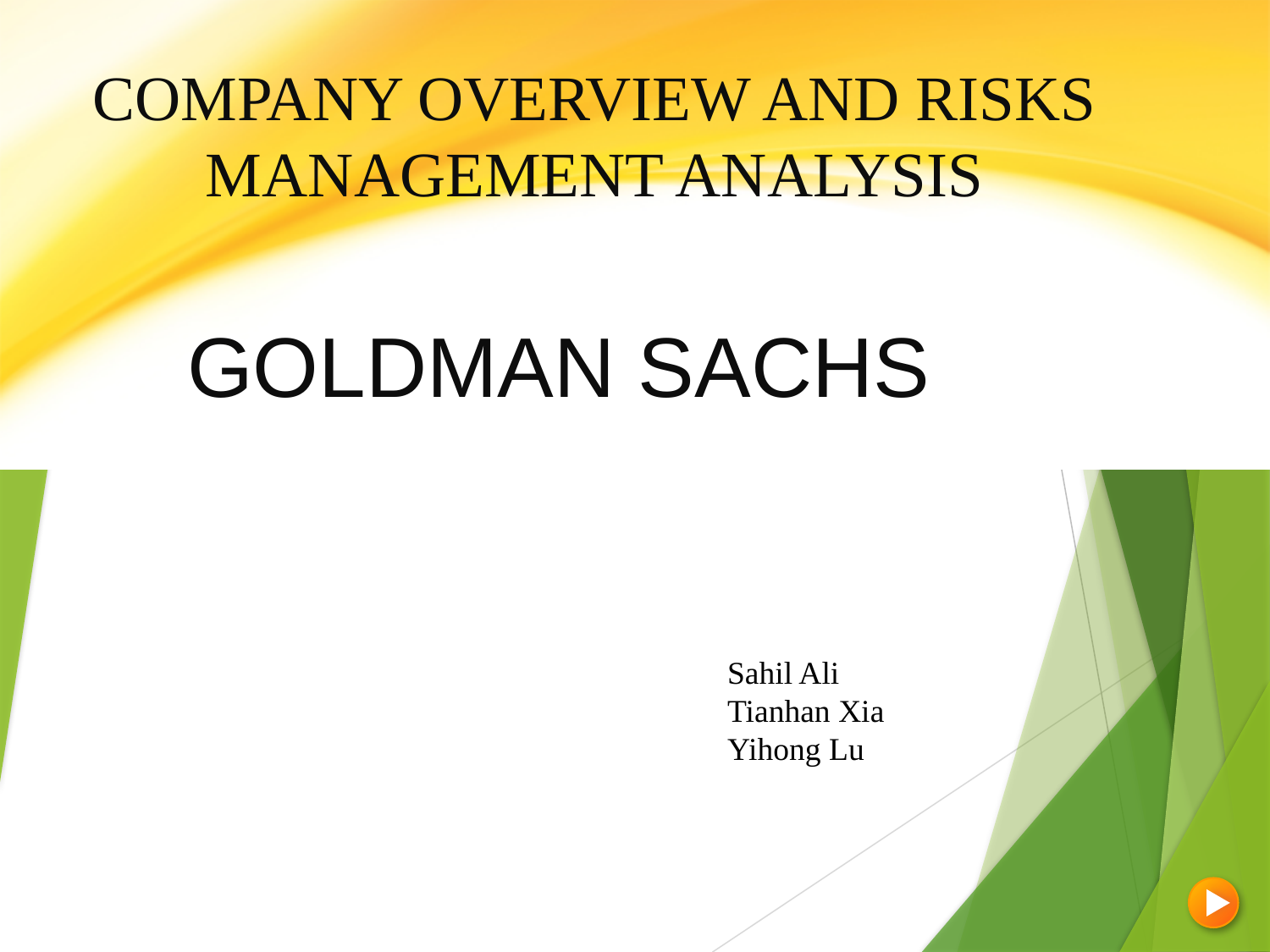

# COMPANY OVERVIEW AND RISKS MANAGEMENT ANALYSIS
GOLDMAN SACHS
Sahil Ali
Tianhan Xia
Yihong Lu